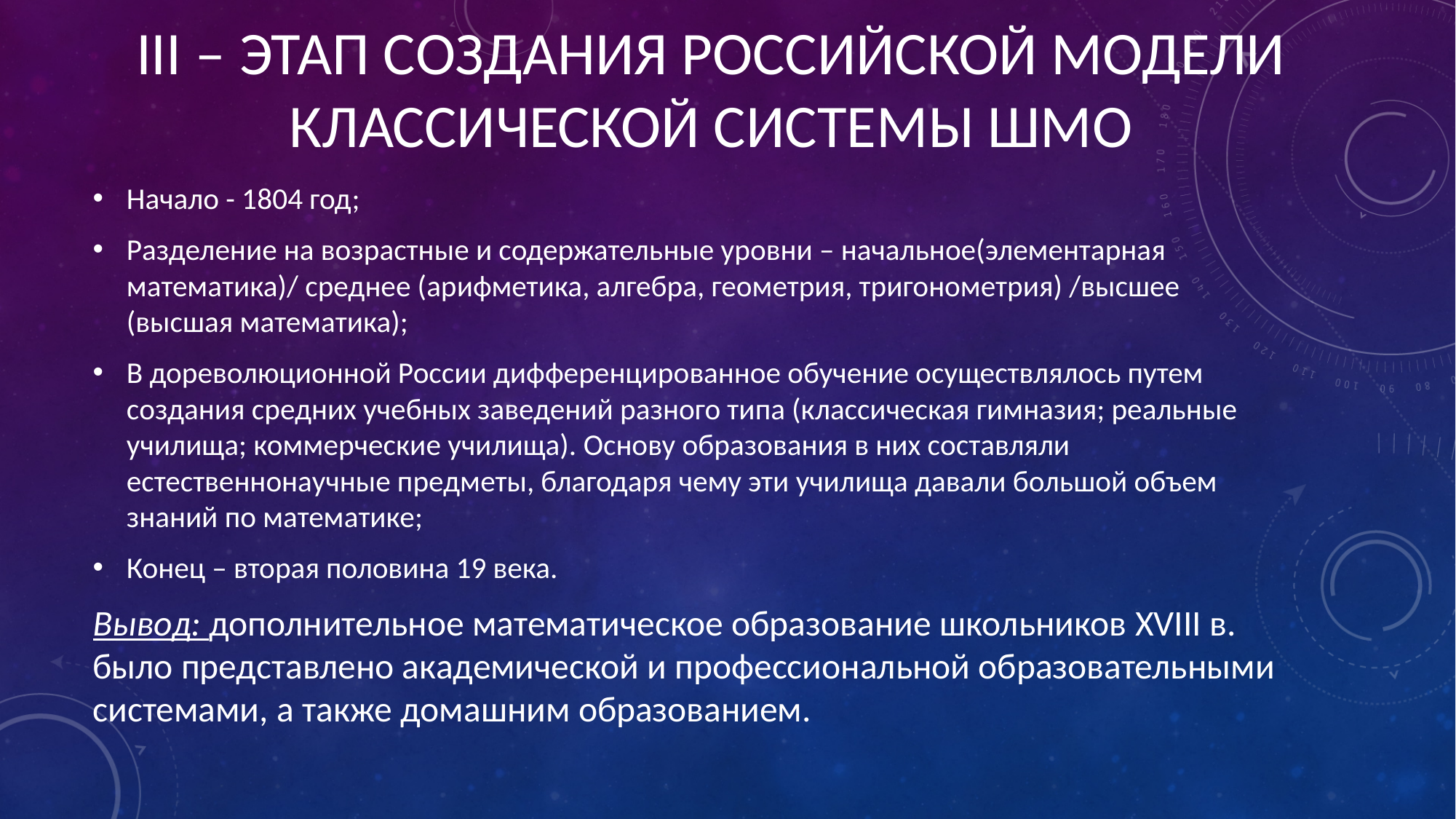

# III – этап создания российской модели классической системы ШМО
Начало - 1804 год;
Разделение на возрастные и содержательные уровни – начальное(элементарная математика)/ среднее (арифметика, алгебра, геометрия, тригонометрия) /высшее (высшая математика);
В дореволюционной России дифференцированное обучение осуществлялось путем создания средних учебных заведений разного типа (классическая гимназия; реальные училища; коммерческие училища). Основу образования в них составляли естественнонаучные предметы, благодаря чему эти училища давали большой объем знаний по математике;
Конец – вторая половина 19 века.
Вывод: дополнительное математическое образование школьников XVIII в. было представлено ака­демической и профессиональной образовательными системами, а также домашним образованием.